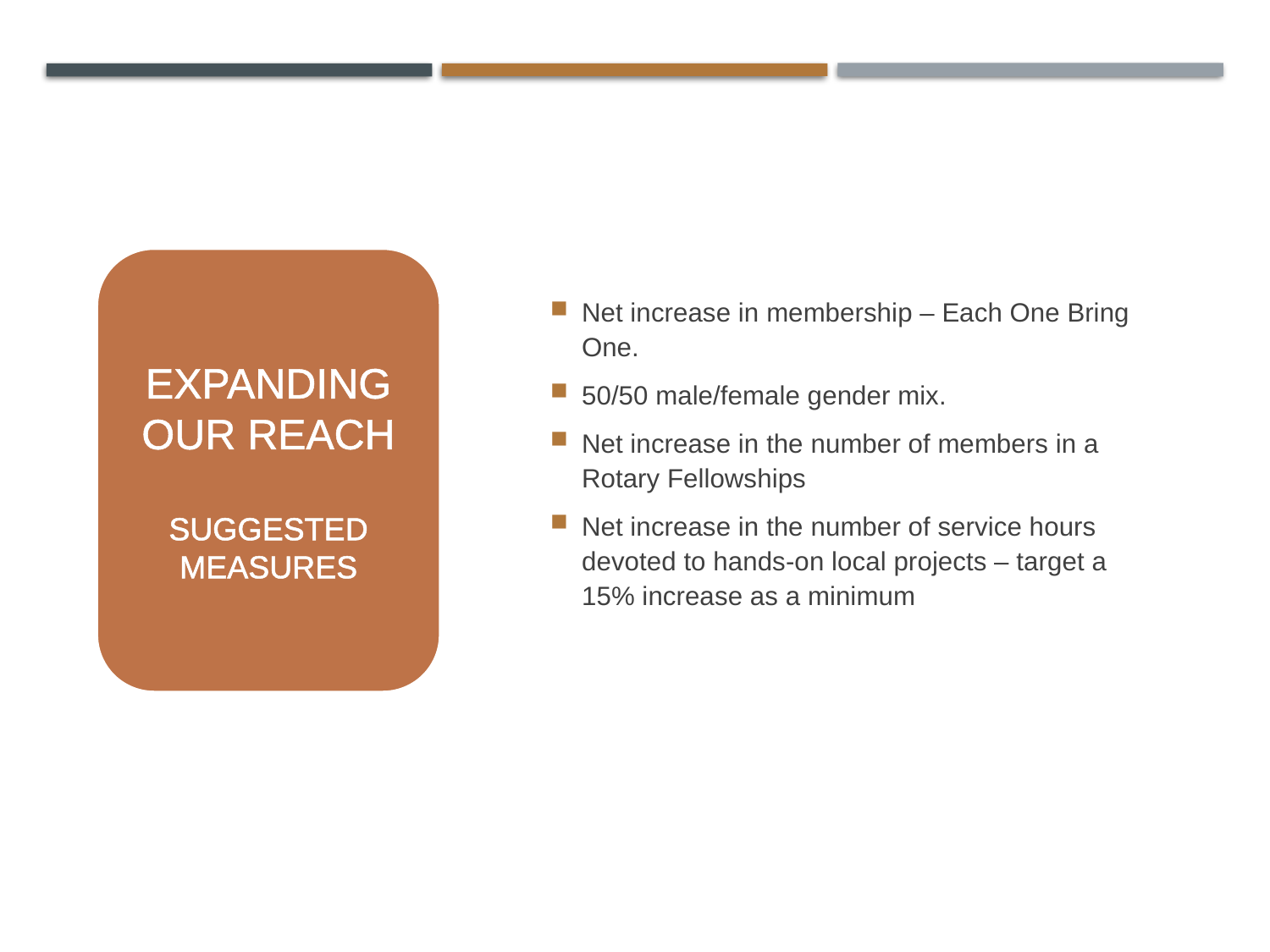

Net increase in membership – Each One Bring One.
50/50 male/female gender mix.
Net increase in the number of members in a Rotary Fellowships
Net increase in the number of service hours devoted to hands-on local projects – target a 15% increase as a minimum

EXPANDING OUR REACH

SUGGESTED MEASURES